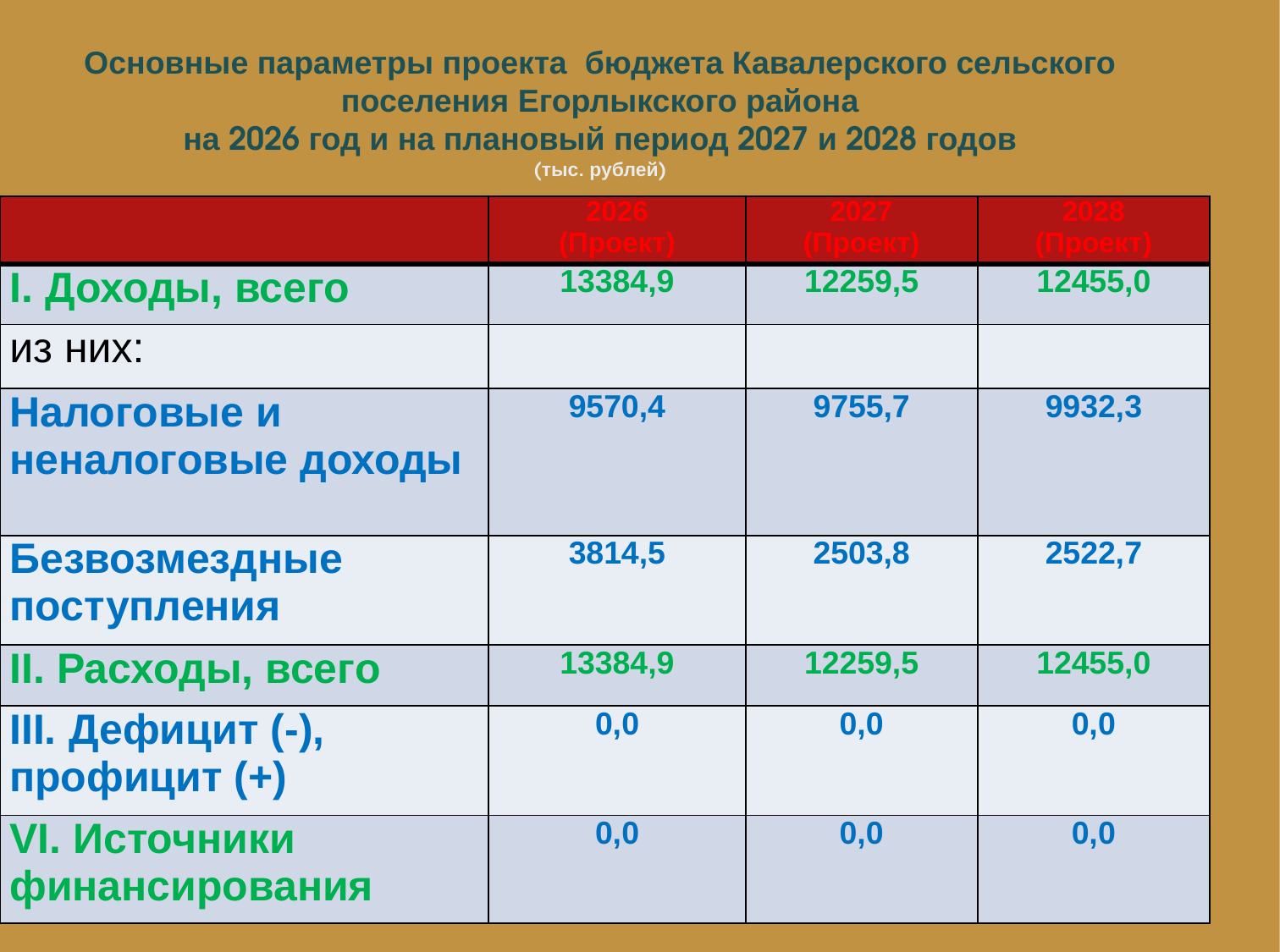

Основные параметры проекта  бюджета Кавалерского сельского поселения Егорлыкского района
на 2026 год и на плановый период 2027 и 2028 годов
(тыс. рублей)
|  | 2026 (Проект) | 2027 (Проект) | 2028 (Проект) |
| --- | --- | --- | --- |
| I. Доходы, всего | 13384,9 | 12259,5 | 12455,0 |
| из них: |  |  |  |
| Налоговые и неналоговые доходы | 9570,4 | 9755,7 | 9932,3 |
| Безвозмездные поступления | 3814,5 | 2503,8 | 2522,7 |
| II. Расходы, всего | 13384,9 | 12259,5 | 12455,0 |
| III. Дефицит (-), профицит (+) | 0,0 | 0,0 | 0,0 |
| VI. Источники финансирования | 0,0 | 0,0 | 0,0 |